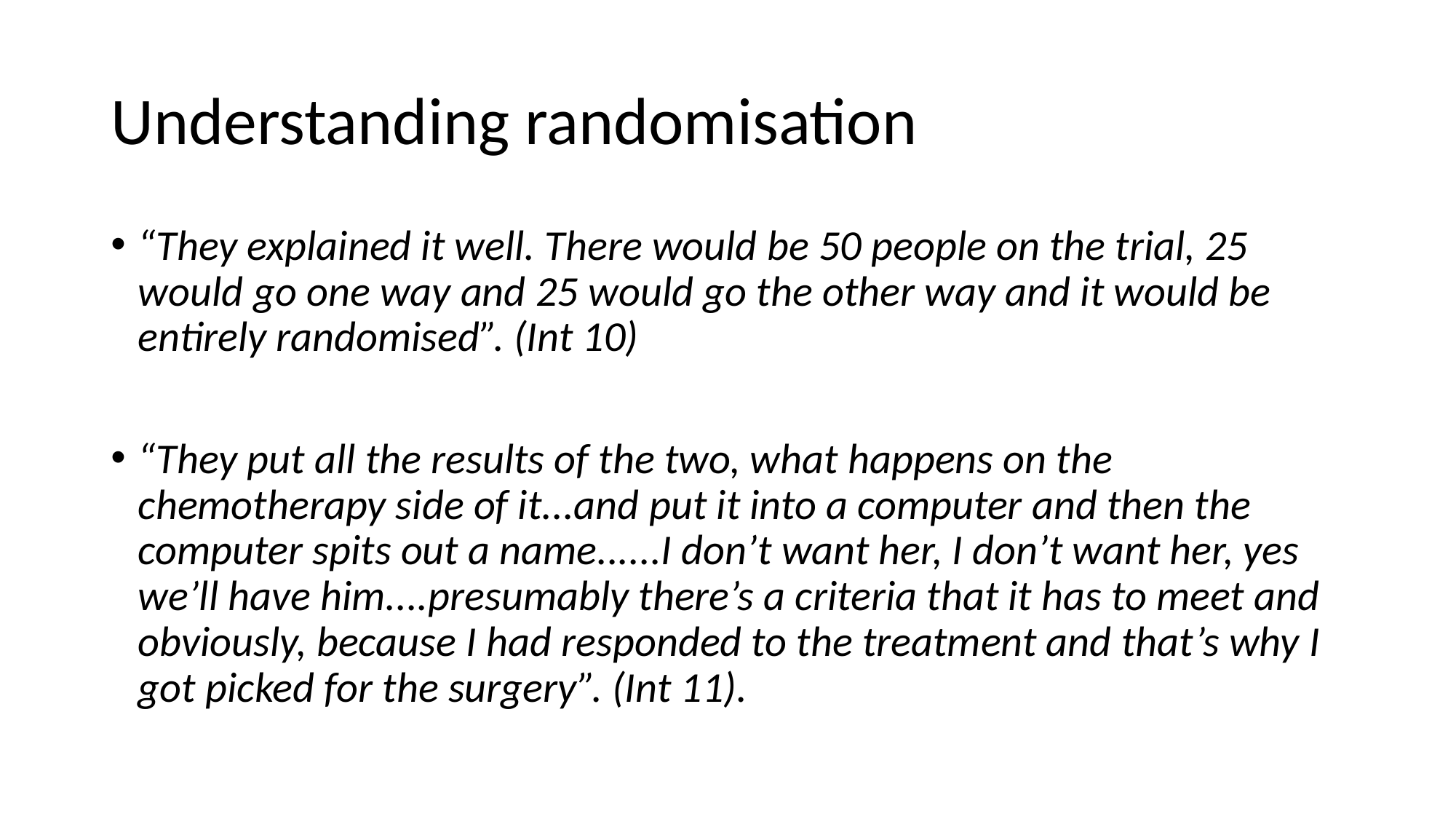

# Understanding randomisation
“They explained it well. There would be 50 people on the trial, 25 would go one way and 25 would go the other way and it would be entirely randomised”. (Int 10)

“They put all the results of the two, what happens on the chemotherapy side of it...and put it into a computer and then the computer spits out a name......I don’t want her, I don’t want her, yes we’ll have him....presumably there’s a criteria that it has to meet and obviously, because I had responded to the treatment and that’s why I got picked for the surgery”. (Int 11).